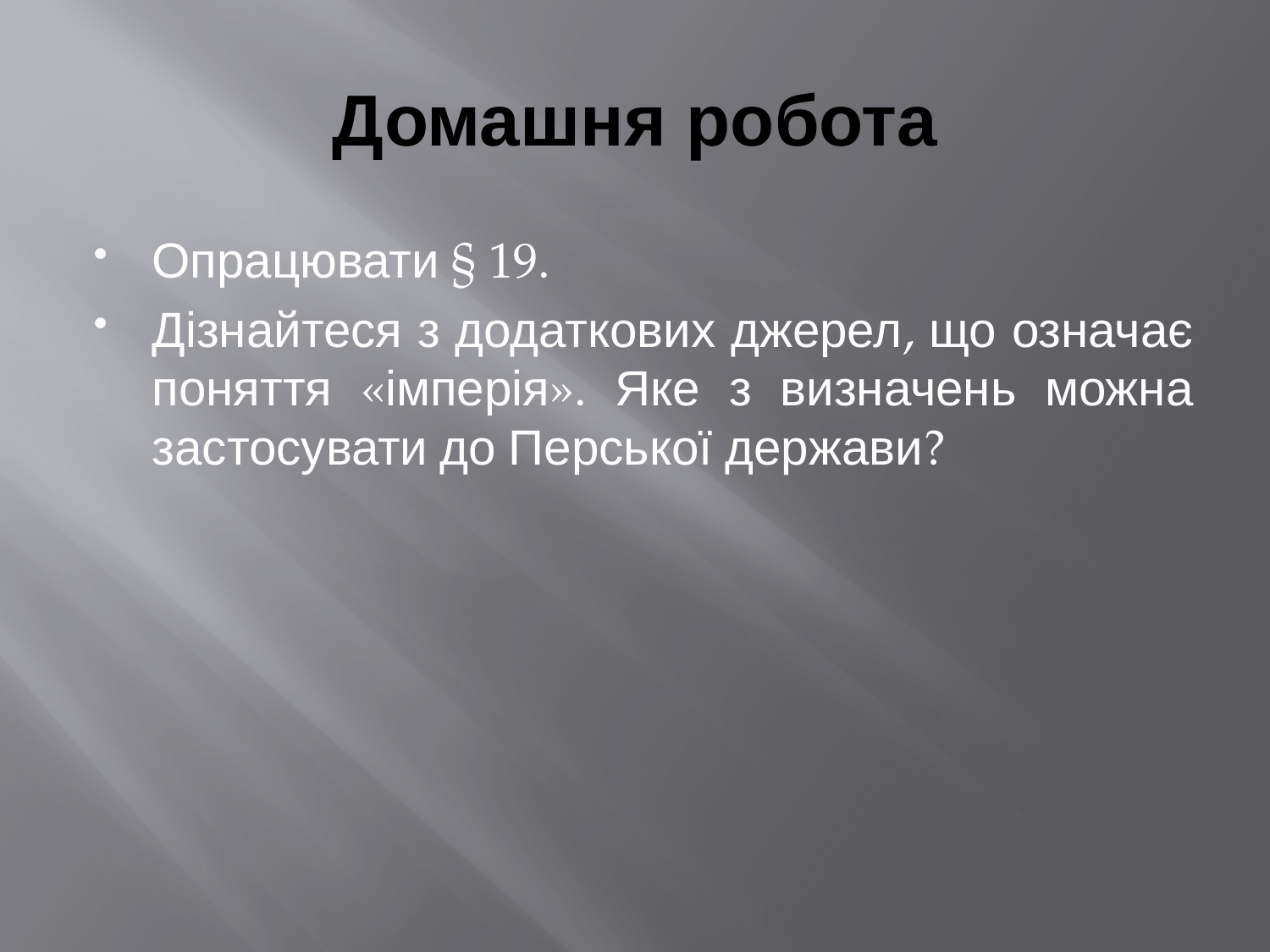

# Домашня робота
Опрацювати § 19.
Дізнайтеся з додаткових джерел, що означає поняття «імперія». Яке з визначень можна застосувати до Перської держави?